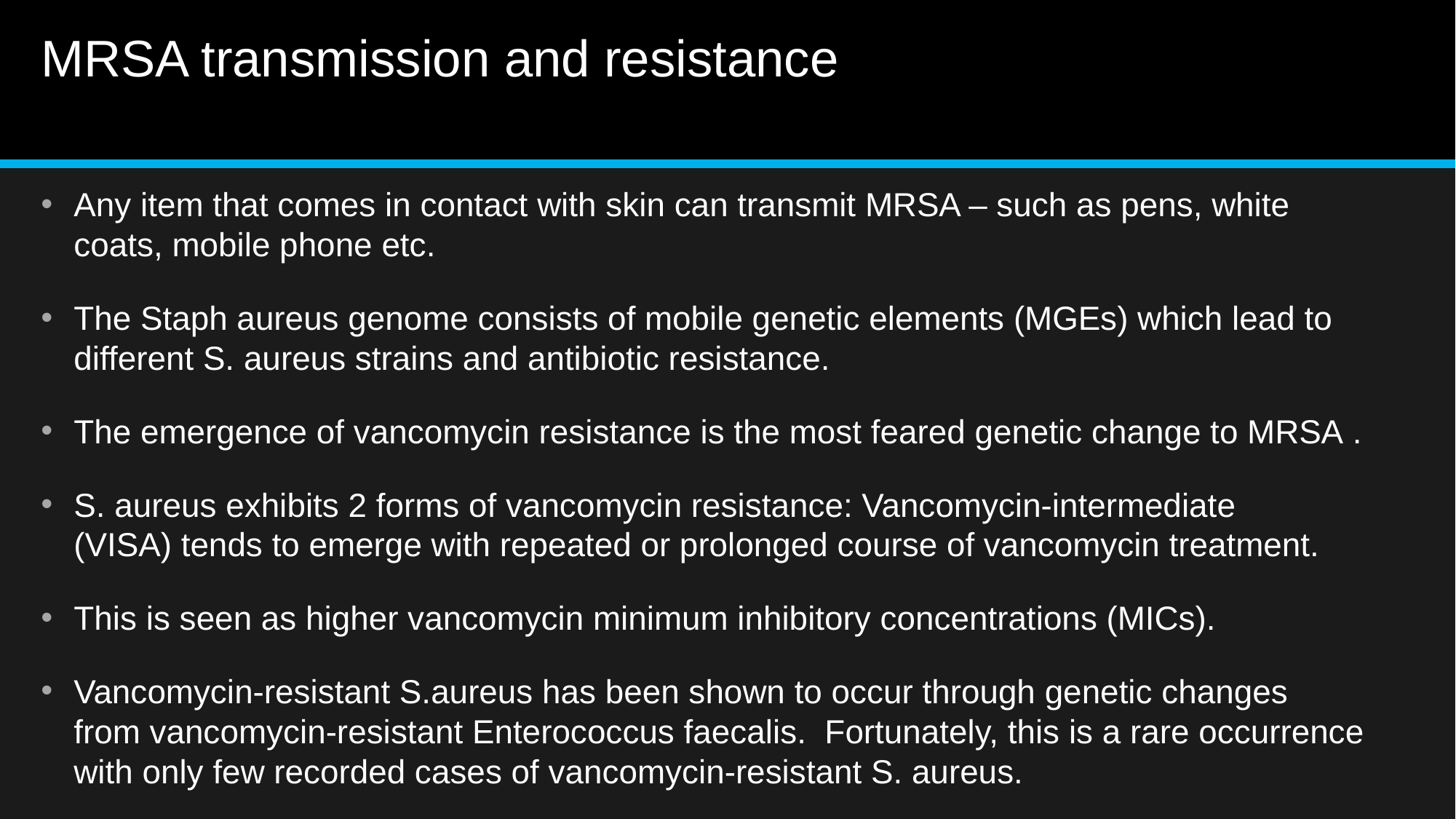

# MRSA transmission and resistance
Any item that comes in contact with skin can transmit MRSA – such as pens, white coats, mobile phone etc.
The Staph aureus genome consists of mobile genetic elements (MGEs) which lead to different S. aureus strains and antibiotic resistance.
The emergence of vancomycin resistance is the most feared genetic change to MRSA .
S. aureus exhibits 2 forms of vancomycin resistance: Vancomycin-intermediate (VISA) tends to emerge with repeated or prolonged course of vancomycin treatment.
This is seen as higher vancomycin minimum inhibitory concentrations (MICs).
Vancomycin-resistant S.aureus has been shown to occur through genetic changes from vancomycin-resistant Enterococcus faecalis.  Fortunately, this is a rare occurrence with only few recorded cases of vancomycin-resistant S. aureus.